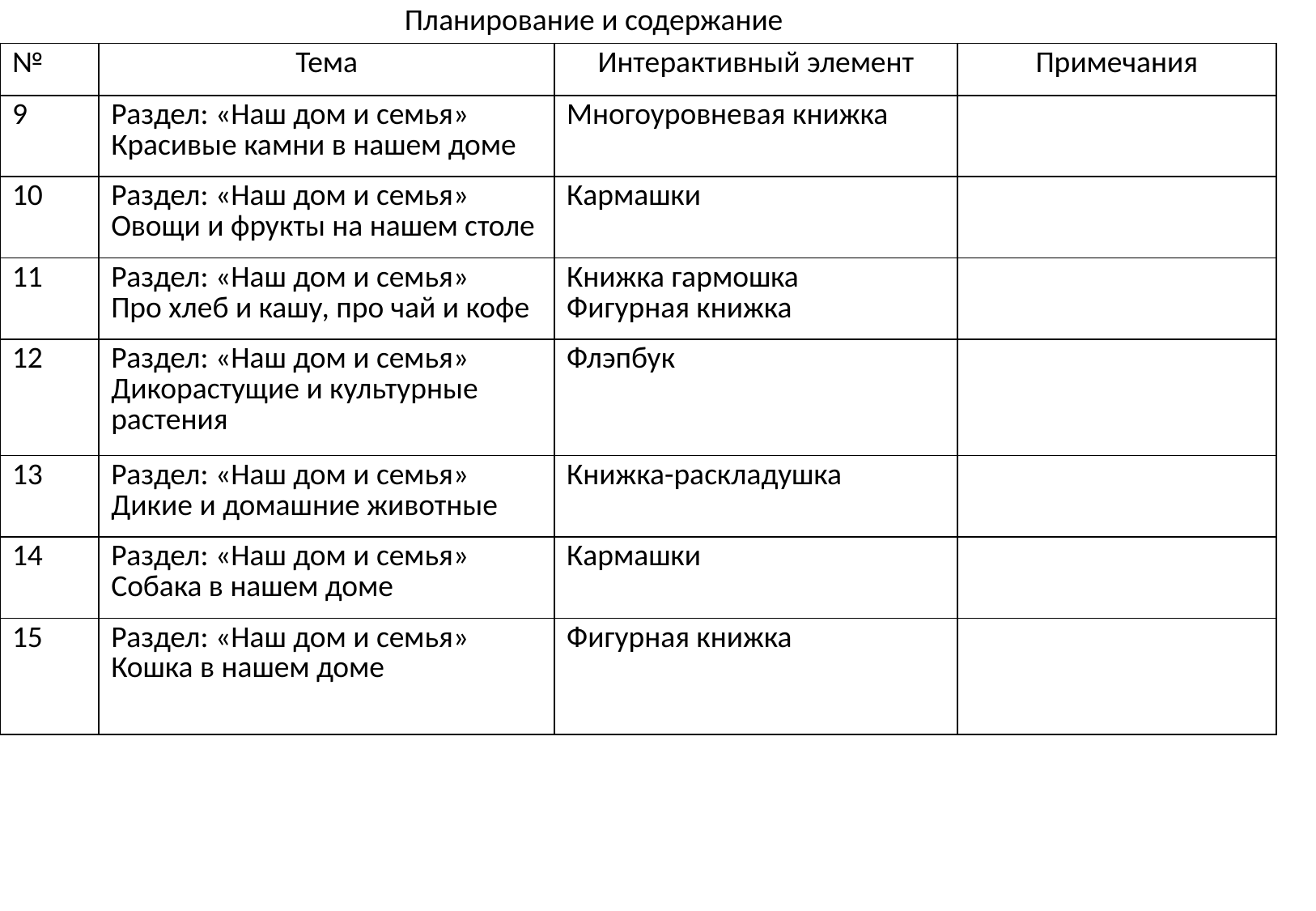

Планирование и содержание
| № | Тема | Интерактивный элемент | Примечания |
| --- | --- | --- | --- |
| 9 | Раздел: «Наш дом и семья» Красивые камни в нашем доме | Многоуровневая книжка |  |
| 10 | Раздел: «Наш дом и семья» Овощи и фрукты на нашем столе | Кармашки |  |
| 11 | Раздел: «Наш дом и семья» Про хлеб и кашу, про чай и кофе | Книжка гармошка Фигурная книжка |  |
| 12 | Раздел: «Наш дом и семья» Дикорастущие и культурные растения | Флэпбук |  |
| 13 | Раздел: «Наш дом и семья» Дикие и домашние животные | Книжка-раскладушка |  |
| 14 | Раздел: «Наш дом и семья» Собака в нашем доме | Кармашки |  |
| 15 | Раздел: «Наш дом и семья» Кошка в нашем доме | Фигурная книжка |  |